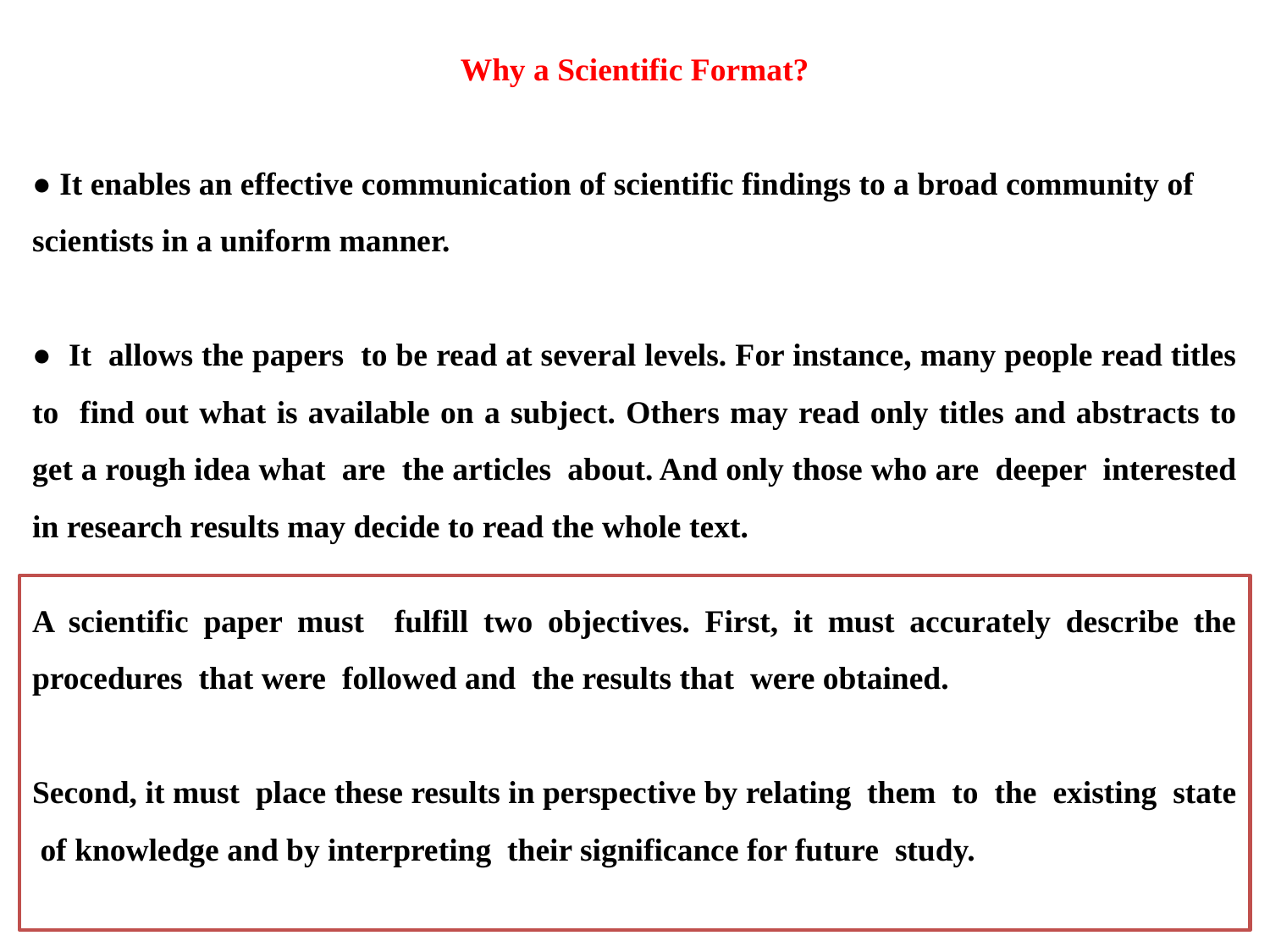

Why a Scientific Format?

● It enables an effective communication of scientific findings to a broad community of scientists in a uniform manner.

●  It  allows the papers  to be read at several levels. For instance, many people read titles to  find out what is available on a subject. Others may read only titles and abstracts to get a rough idea what  are  the articles  about. And only those who are  deeper  interested in research results may decide to read the whole text.
A scientific paper must  fulfill two objectives. First, it must accurately describe the procedures  that were  followed and  the results that  were obtained.

Second, it must  place these results in perspective by relating  them  to  the  existing  state  of knowledge and by interpreting  their significance for future  study.